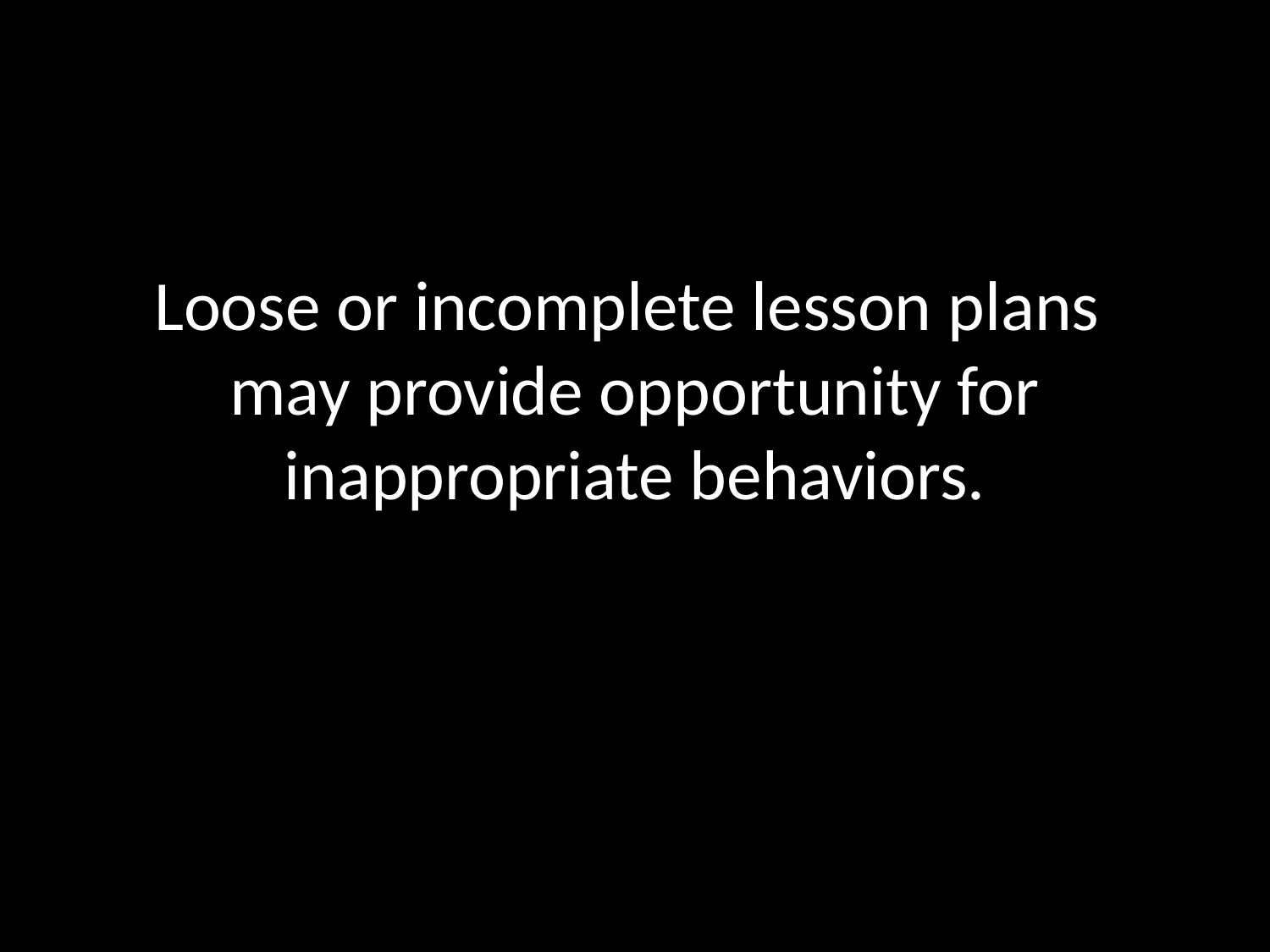

# Loose or incomplete lesson plans may provide opportunity for inappropriate behaviors.